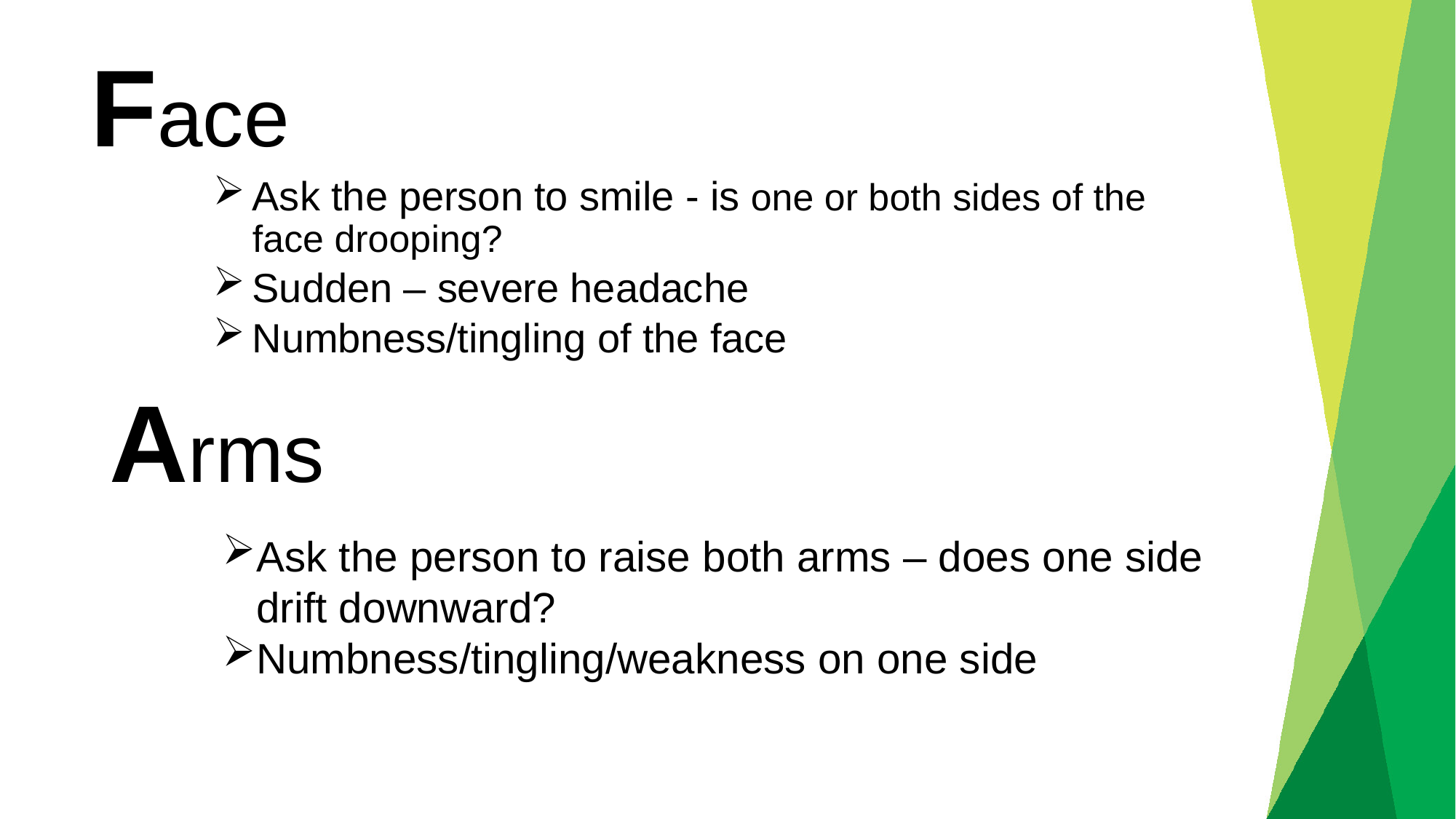

# Face
Ask the person to smile - is one or both sides of the face drooping?
Sudden – severe headache
Numbness/tingling of the face

Arms
Ask the person to raise both arms – does one side drift downward?
Numbness/tingling/weakness on one side